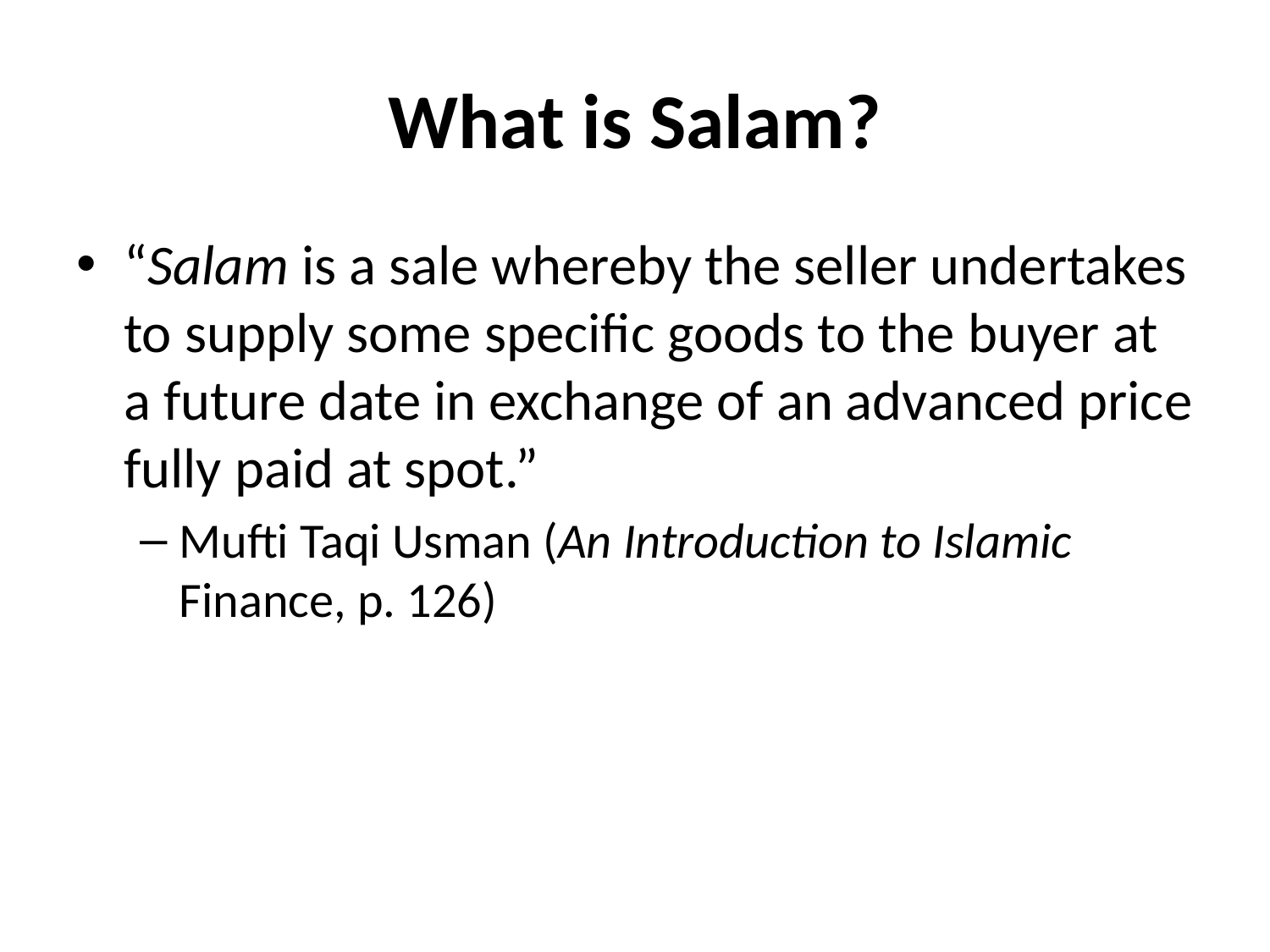

# What is Salam?
“Salam is a sale whereby the seller undertakes to supply some specific goods to the buyer at a future date in exchange of an advanced price fully paid at spot.”
Mufti Taqi Usman (An Introduction to Islamic Finance, p. 126)